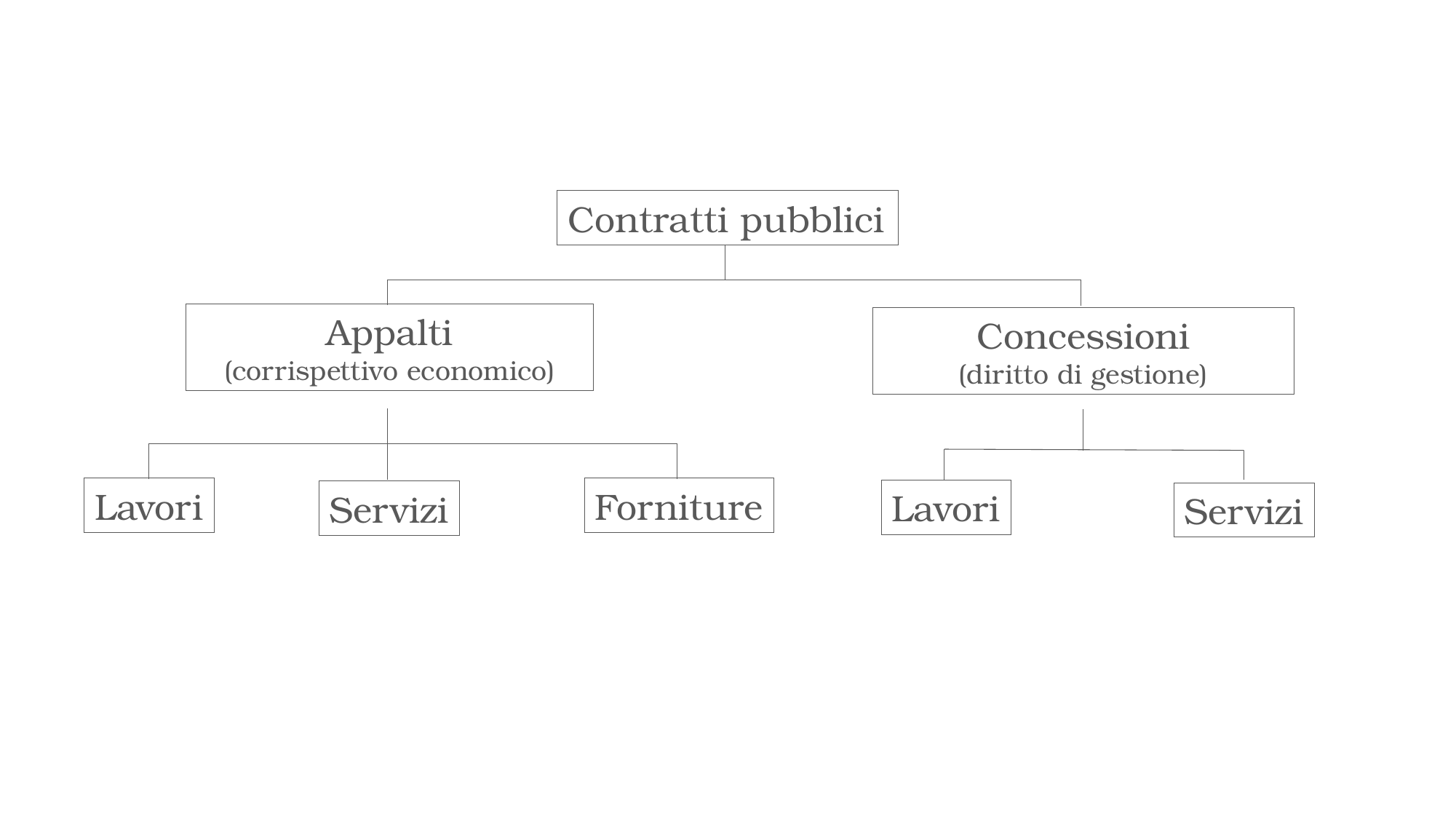

Contratti pubblici
Appalti
(corrispettivo economico)
Concessioni
(diritto di gestione)
Forniture
Lavori
Lavori
Servizi
Servizi